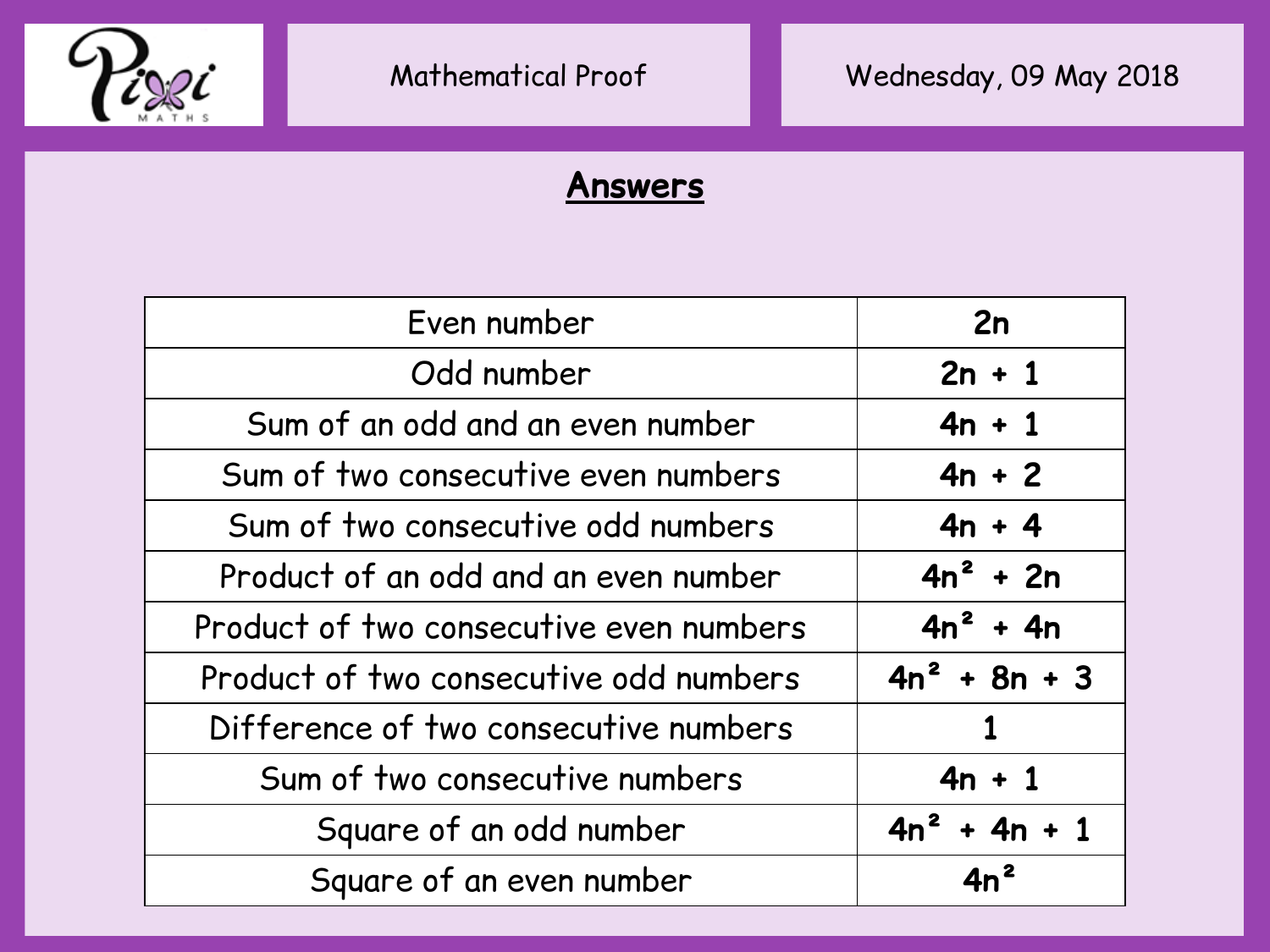

Answers
| Even number | 2n |
| --- | --- |
| Odd number | 2n + 1 |
| Sum of an odd and an even number | 4n + 1 |
| Sum of two consecutive even numbers | 4n + 2 |
| Sum of two consecutive odd numbers | 4n + 4 |
| Product of an odd and an even number | 4n² + 2n |
| Product of two consecutive even numbers | 4n² + 4n |
| Product of two consecutive odd numbers | 4n² + 8n + 3 |
| Difference of two consecutive numbers | 1 |
| Sum of two consecutive numbers | 4n + 1 |
| Square of an odd number | 4n² + 4n + 1 |
| Square of an even number | 4n² |